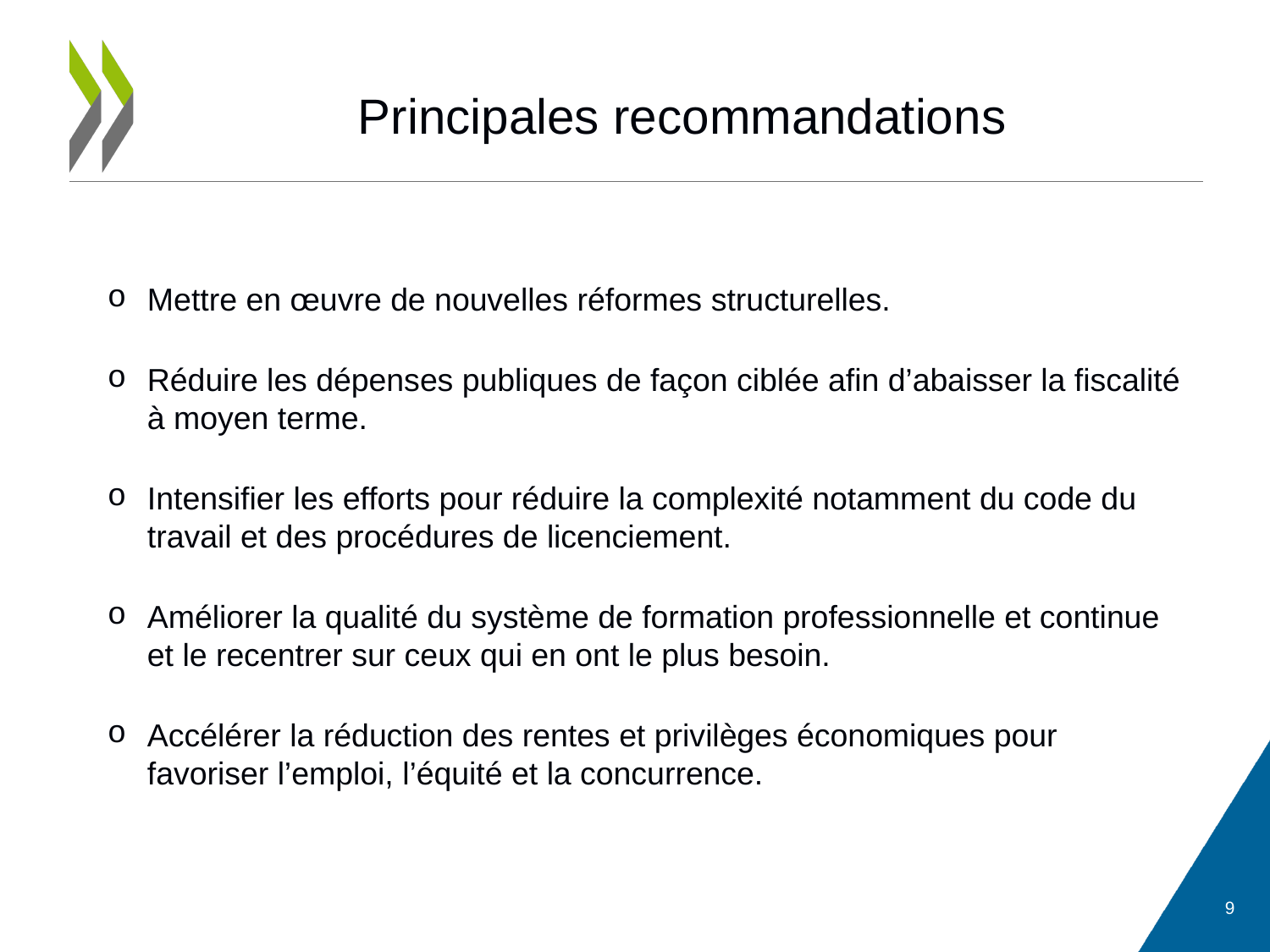

# Principales recommandations
Mettre en œuvre de nouvelles réformes structurelles.
Réduire les dépenses publiques de façon ciblée afin d’abaisser la fiscalité à moyen terme.
Intensifier les efforts pour réduire la complexité notamment du code du travail et des procédures de licenciement.
Améliorer la qualité du système de formation professionnelle et continue et le recentrer sur ceux qui en ont le plus besoin.
Accélérer la réduction des rentes et privilèges économiques pour favoriser l’emploi, l’équité et la concurrence.

9